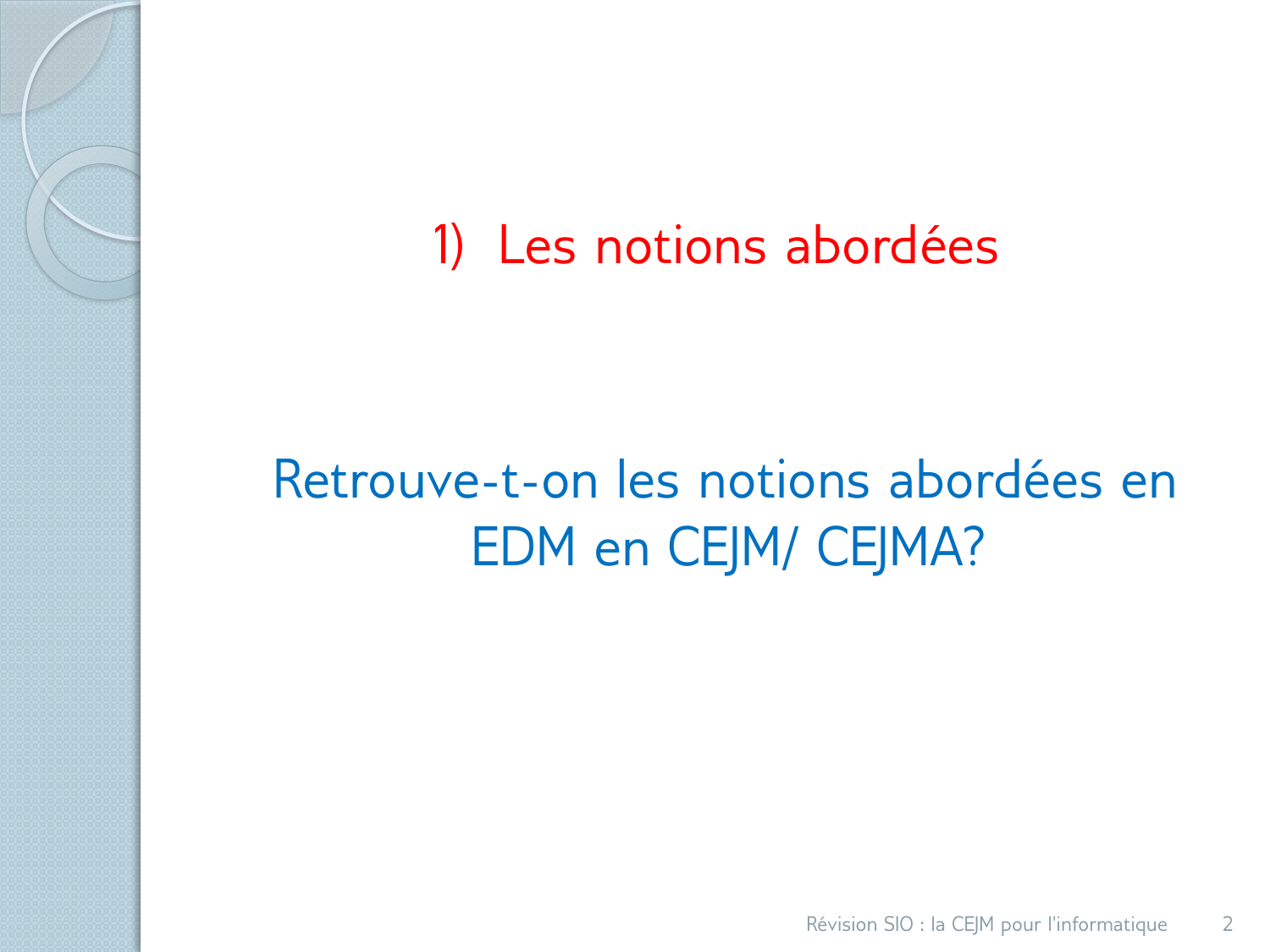

1)  Les notions abordées

Retrouve-t-on les notions abordées en EDM en CEJM/ CEJMA?
Révision SIO : la CEJM pour l'informatique
2